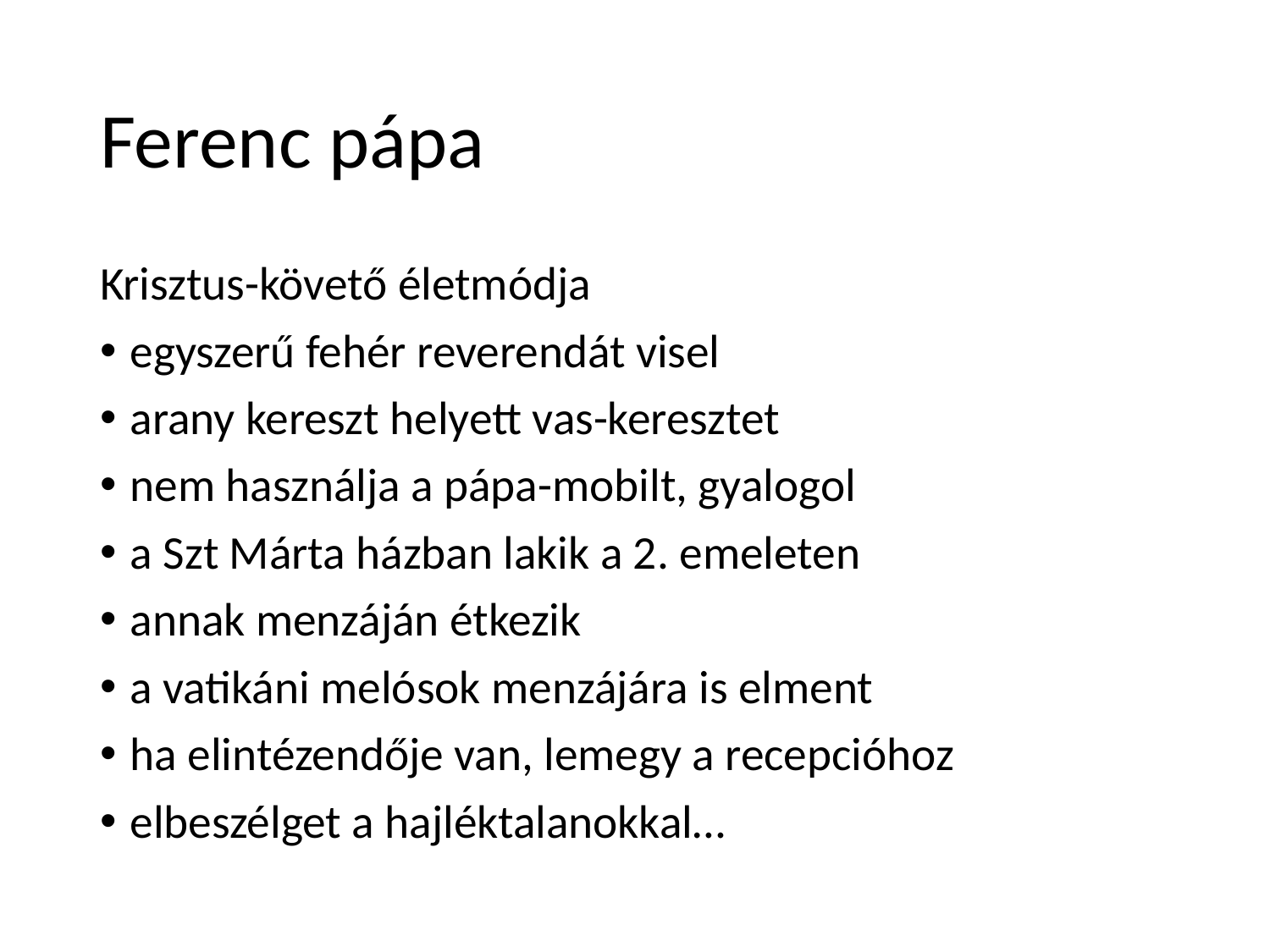

# Ferenc pápa
Krisztus-követő életmódja
egyszerű fehér reverendát visel
arany kereszt helyett vas-keresztet
nem használja a pápa-mobilt, gyalogol
a Szt Márta házban lakik a 2. emeleten
annak menzáján étkezik
a vatikáni melósok menzájára is elment
ha elintézendője van, lemegy a recepcióhoz
elbeszélget a hajléktalanokkal…